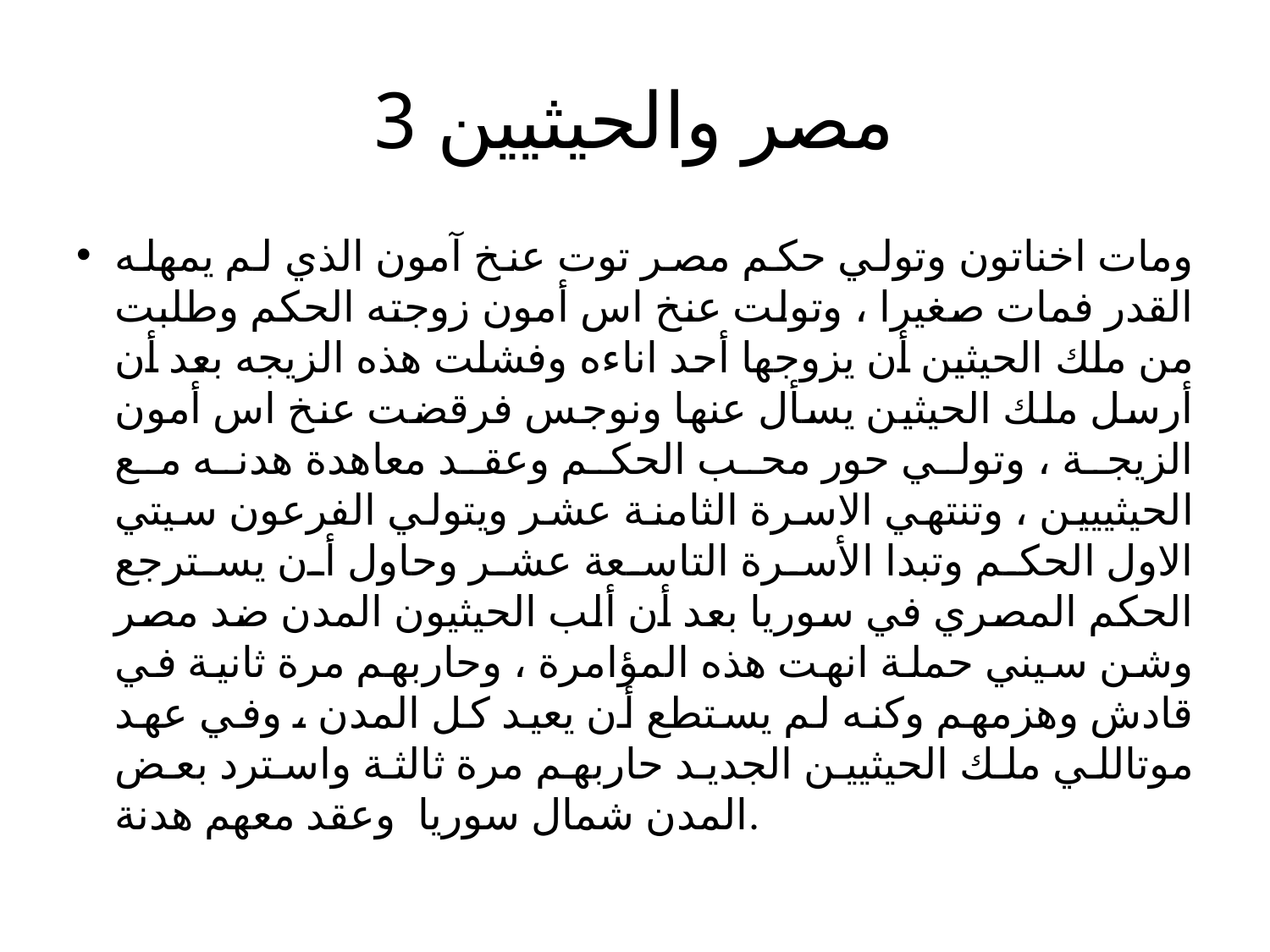

# مصر والحيثيين 3
ومات اخناتون وتولي حكم مصر توت عنخ آمون الذي لم يمهله القدر فمات صغيرا ، وتولت عنخ اس أمون زوجته الحكم وطلبت من ملك الحيثين أن يزوجها أحد اناءه وفشلت هذه الزيجه بعد أن أرسل ملك الحيثين يسأل عنها ونوجس فرقضت عنخ اس أمون الزيجة ، وتولي حور محب الحكم وعقد معاهدة هدنه مع الحيثييين ، وتنتهي الاسرة الثامنة عشر ويتولي الفرعون سيتي الاول الحكم وتبدا الأسرة التاسعة عشر وحاول أن يسترجع الحكم المصري في سوريا بعد أن ألب الحيثيون المدن ضد مصر وشن سيني حملة انهت هذه المؤامرة ، وحاربهم مرة ثانية في قادش وهزمهم وكنه لم يستطع أن يعيد كل المدن ، وفي عهد موتاللي ملك الحيثيين الجديد حاربهم مرة ثالثة واسترد بعض المدن شمال سوريا  وعقد معهم هدنة.